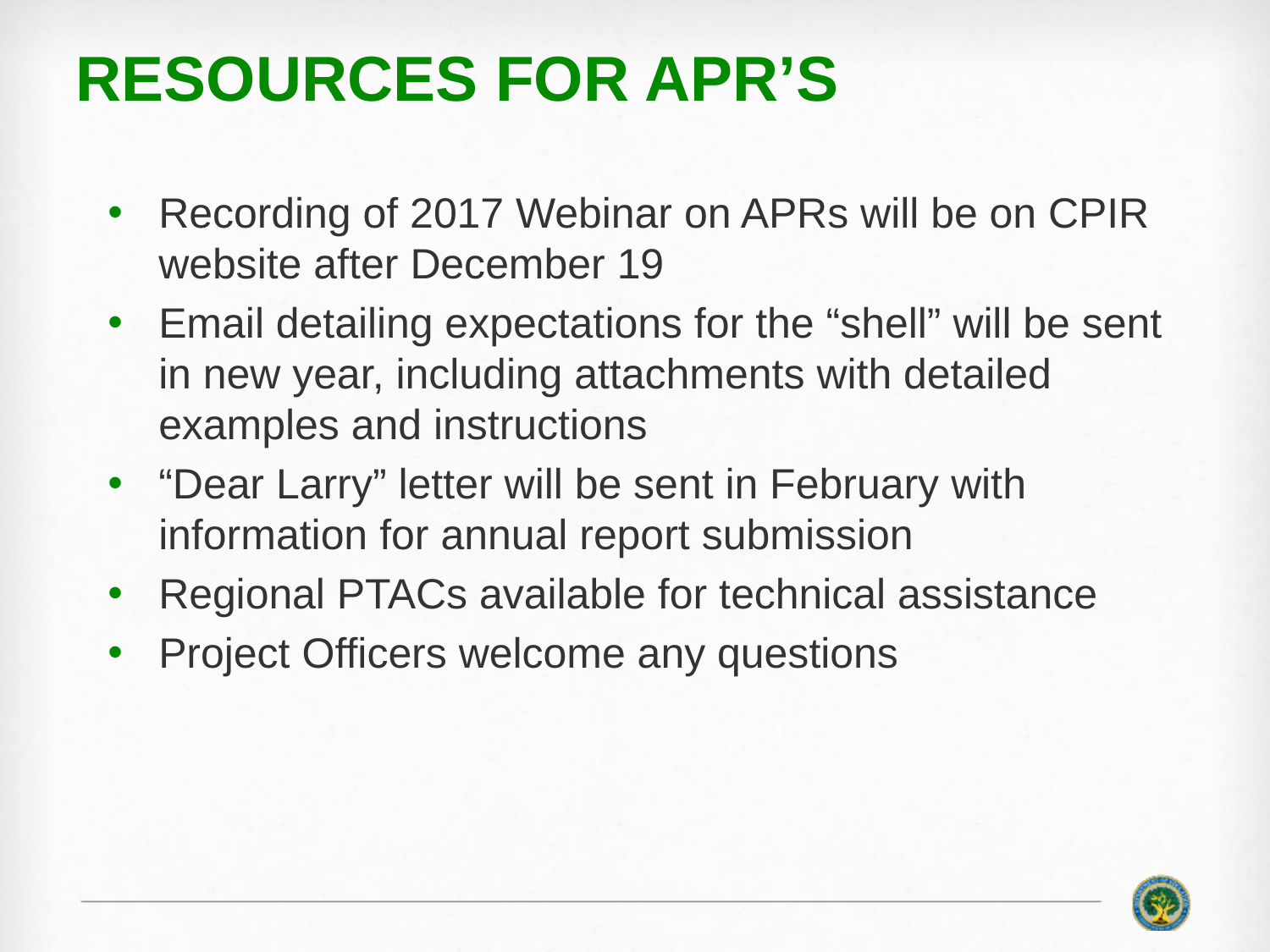

# Resources for APR’s
Recording of 2017 Webinar on APRs will be on CPIR website after December 19
Email detailing expectations for the “shell” will be sent in new year, including attachments with detailed examples and instructions
“Dear Larry” letter will be sent in February with information for annual report submission
Regional PTACs available for technical assistance
Project Officers welcome any questions